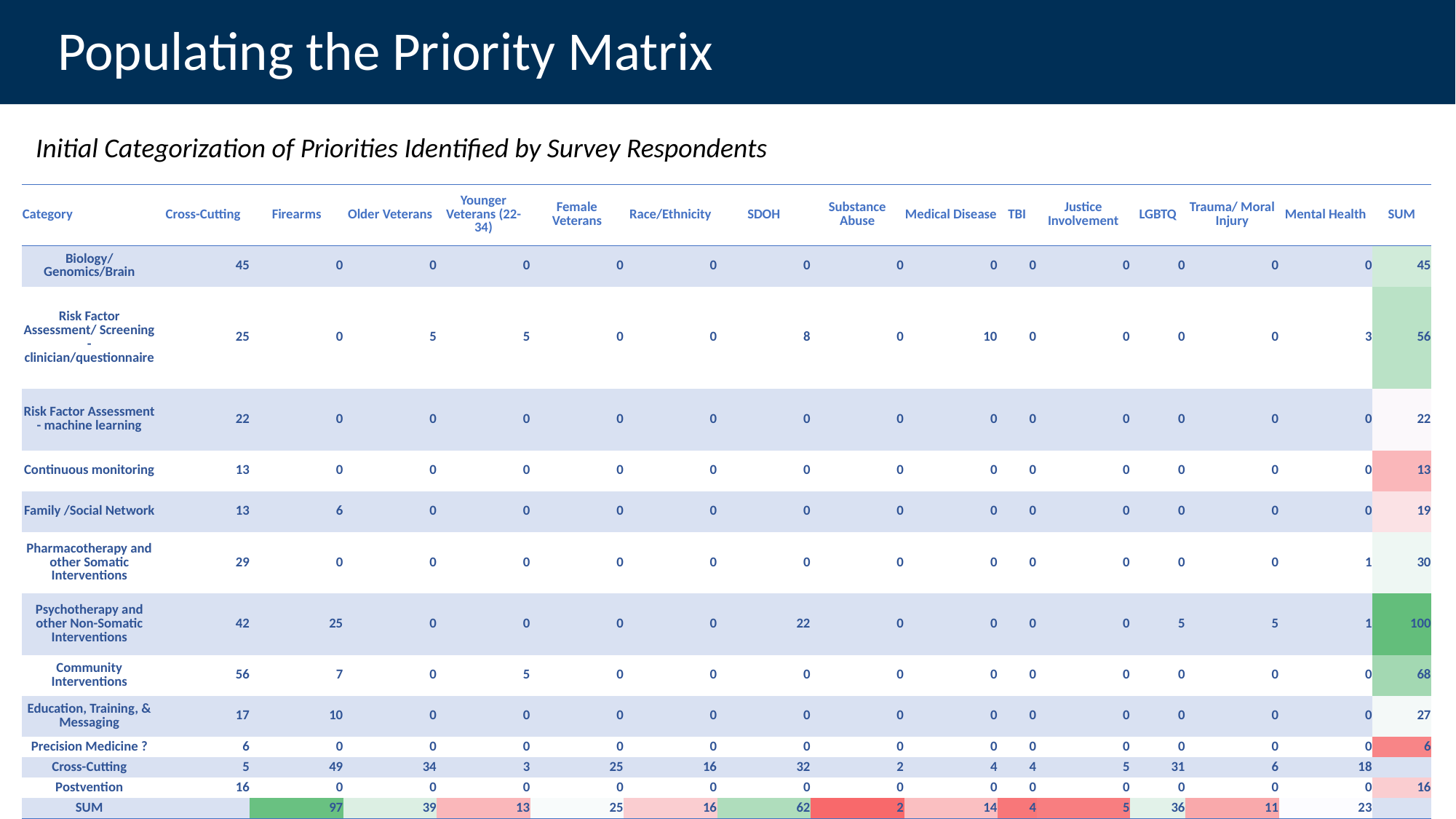

# Populating the Priority Matrix
 Initial Categorization of Priorities Identified by Survey Respondents
| Category | Cross-Cutting | Firearms | Older Veterans | Younger Veterans (22-34) | Female Veterans | Race/Ethnicity | SDOH | Substance Abuse | Medical Disease | TBI | Justice Involvement | LGBTQ | Trauma/ Moral Injury | Mental Health | SUM |
| --- | --- | --- | --- | --- | --- | --- | --- | --- | --- | --- | --- | --- | --- | --- | --- |
| Biology/ Genomics/Brain | 45 | 0 | 0 | 0 | 0 | 0 | 0 | 0 | 0 | 0 | 0 | 0 | 0 | 0 | 45 |
| Risk Factor Assessment/ Screening - clinician/questionnaire | 25 | 0 | 5 | 5 | 0 | 0 | 8 | 0 | 10 | 0 | 0 | 0 | 0 | 3 | 56 |
| Risk Factor Assessment - machine learning | 22 | 0 | 0 | 0 | 0 | 0 | 0 | 0 | 0 | 0 | 0 | 0 | 0 | 0 | 22 |
| Continuous monitoring | 13 | 0 | 0 | 0 | 0 | 0 | 0 | 0 | 0 | 0 | 0 | 0 | 0 | 0 | 13 |
| Family /Social Network | 13 | 6 | 0 | 0 | 0 | 0 | 0 | 0 | 0 | 0 | 0 | 0 | 0 | 0 | 19 |
| Pharmacotherapy and other Somatic Interventions | 29 | 0 | 0 | 0 | 0 | 0 | 0 | 0 | 0 | 0 | 0 | 0 | 0 | 1 | 30 |
| Psychotherapy and other Non-Somatic Interventions | 42 | 25 | 0 | 0 | 0 | 0 | 22 | 0 | 0 | 0 | 0 | 5 | 5 | 1 | 100 |
| Community Interventions | 56 | 7 | 0 | 5 | 0 | 0 | 0 | 0 | 0 | 0 | 0 | 0 | 0 | 0 | 68 |
| Education, Training, & Messaging | 17 | 10 | 0 | 0 | 0 | 0 | 0 | 0 | 0 | 0 | 0 | 0 | 0 | 0 | 27 |
| Precision Medicine ? | 6 | 0 | 0 | 0 | 0 | 0 | 0 | 0 | 0 | 0 | 0 | 0 | 0 | 0 | 6 |
| Cross-Cutting | 5 | 49 | 34 | 3 | 25 | 16 | 32 | 2 | 4 | 4 | 5 | 31 | 6 | 18 |  |
| Postvention | 16 | 0 | 0 | 0 | 0 | 0 | 0 | 0 | 0 | 0 | 0 | 0 | 0 | 0 | 16 |
| SUM |  | 97 | 39 | 13 | 25 | 16 | 62 | 2 | 14 | 4 | 5 | 36 | 11 | 23 |  |